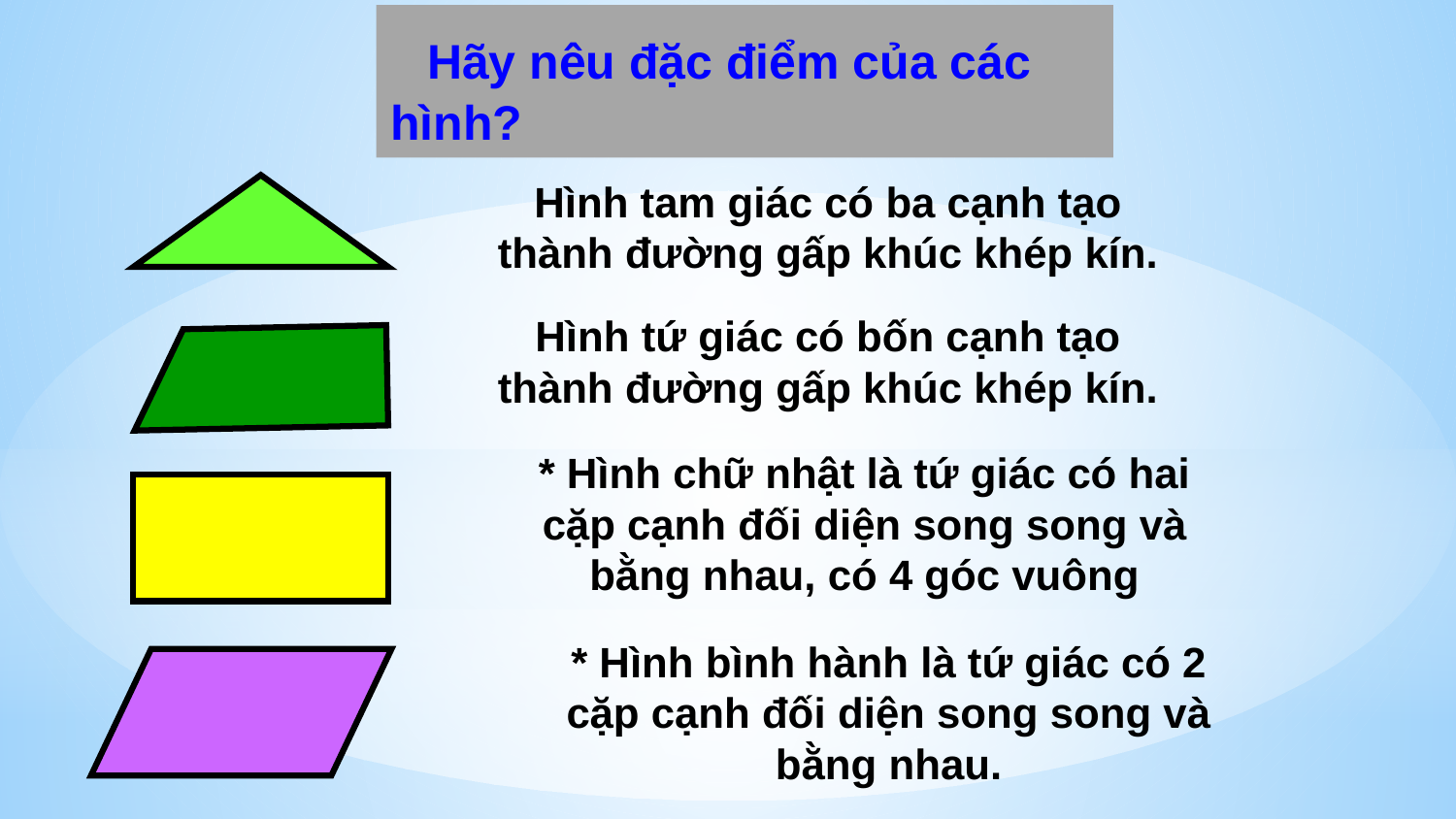

Hãy nêu đặc điểm của các hình?
Hình tam giác có ba cạnh tạo thành đường gấp khúc khép kín.

Hình tứ giác có bốn cạnh tạo thành đường gấp khúc khép kín.
* Hình chữ nhật là tứ giác có hai cặp cạnh đối diện song song và bằng nhau, có 4 góc vuông

* Hình bình hành là tứ giác có 2 cặp cạnh đối diện song song và bằng nhau.